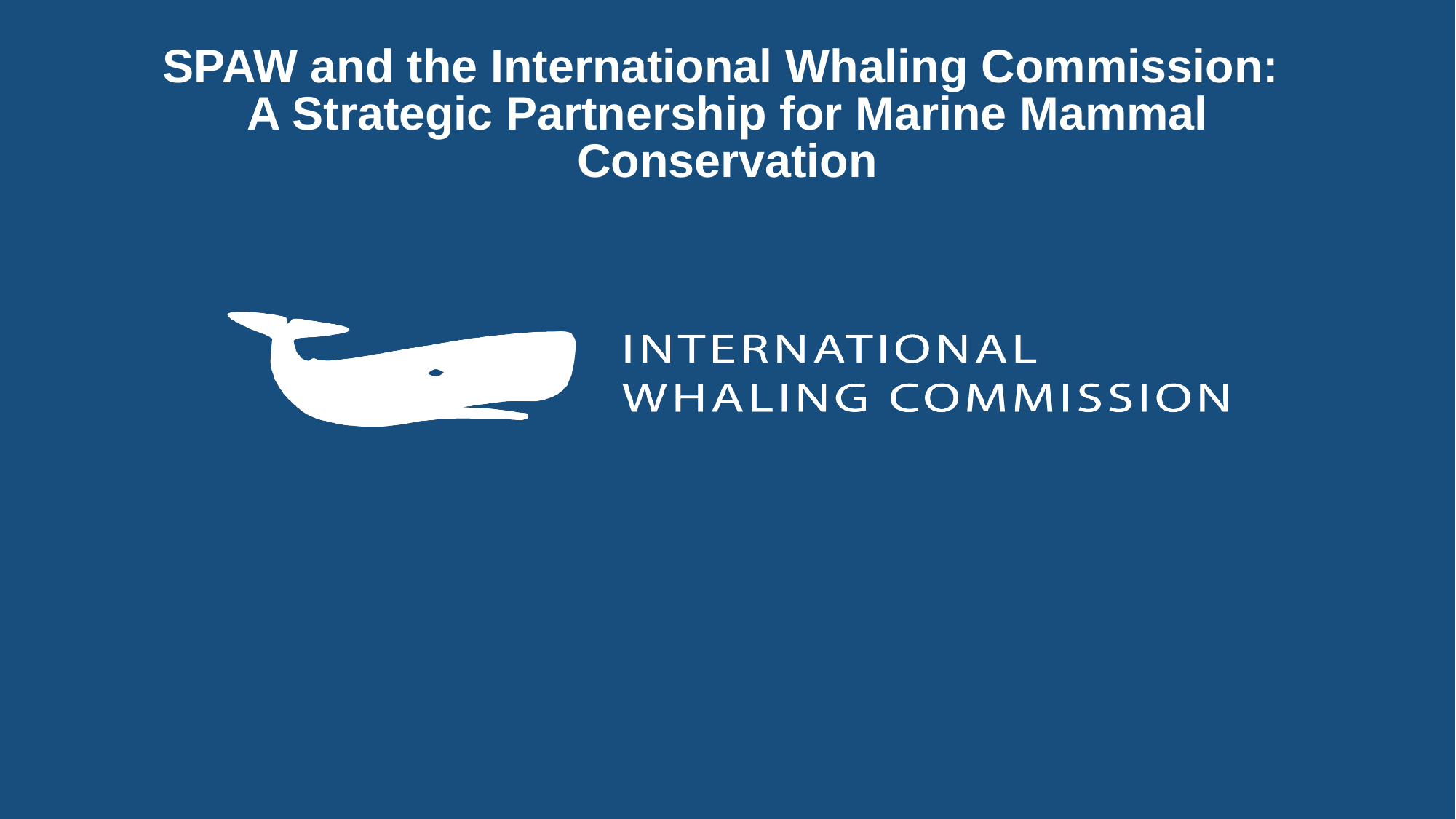

SPAW and the International Whaling Commission:
A Strategic Partnership for Marine Mammal Conservation